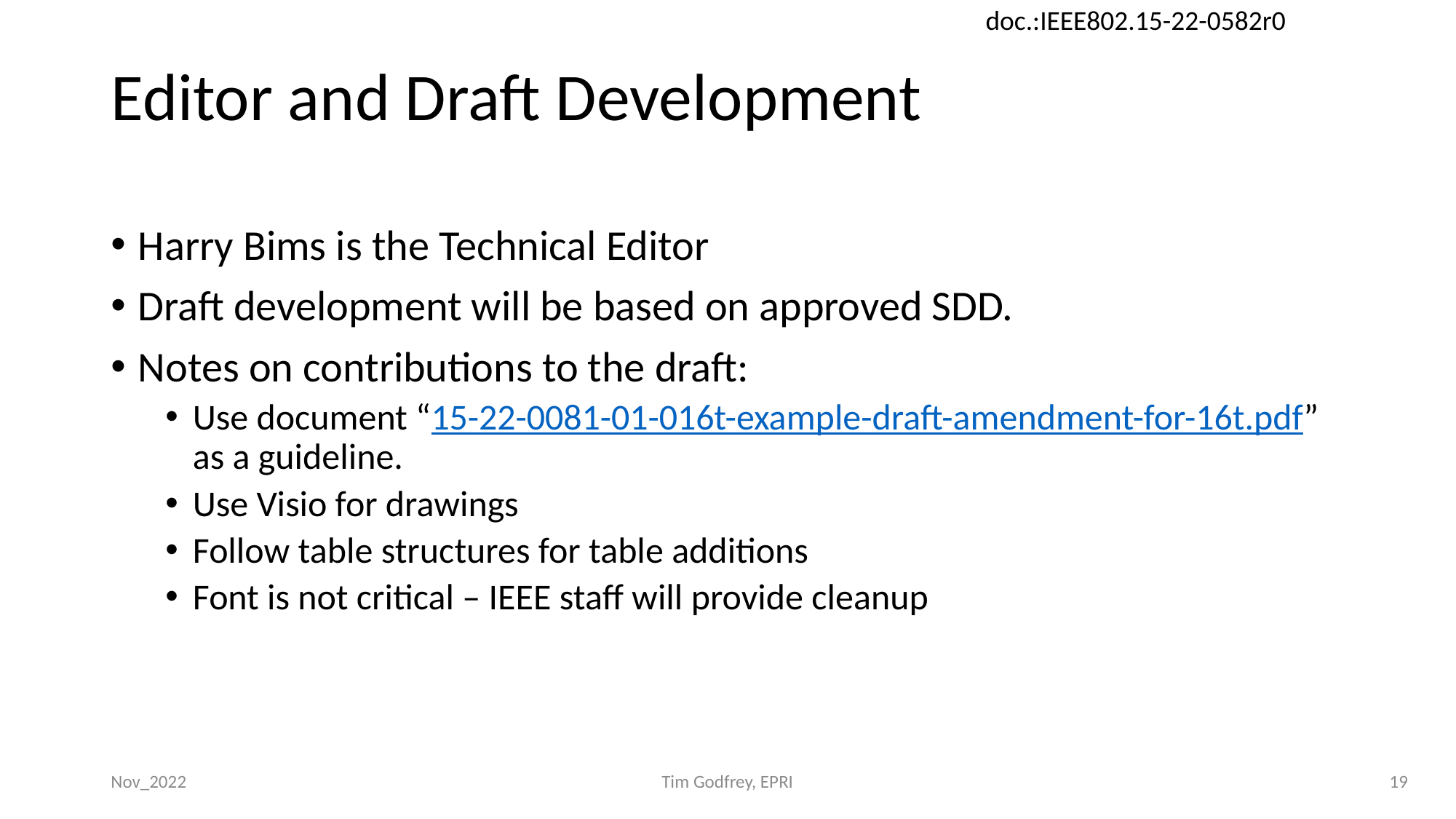

# Editor and Draft Development
Harry Bims is the Technical Editor
Draft development will be based on approved SDD.
Notes on contributions to the draft:
Use document “15-22-0081-01-016t-example-draft-amendment-for-16t.pdf” as a guideline.
Use Visio for drawings
Follow table structures for table additions
Font is not critical – IEEE staff will provide cleanup

Nov_2022
Tim Godfrey, EPRI
19